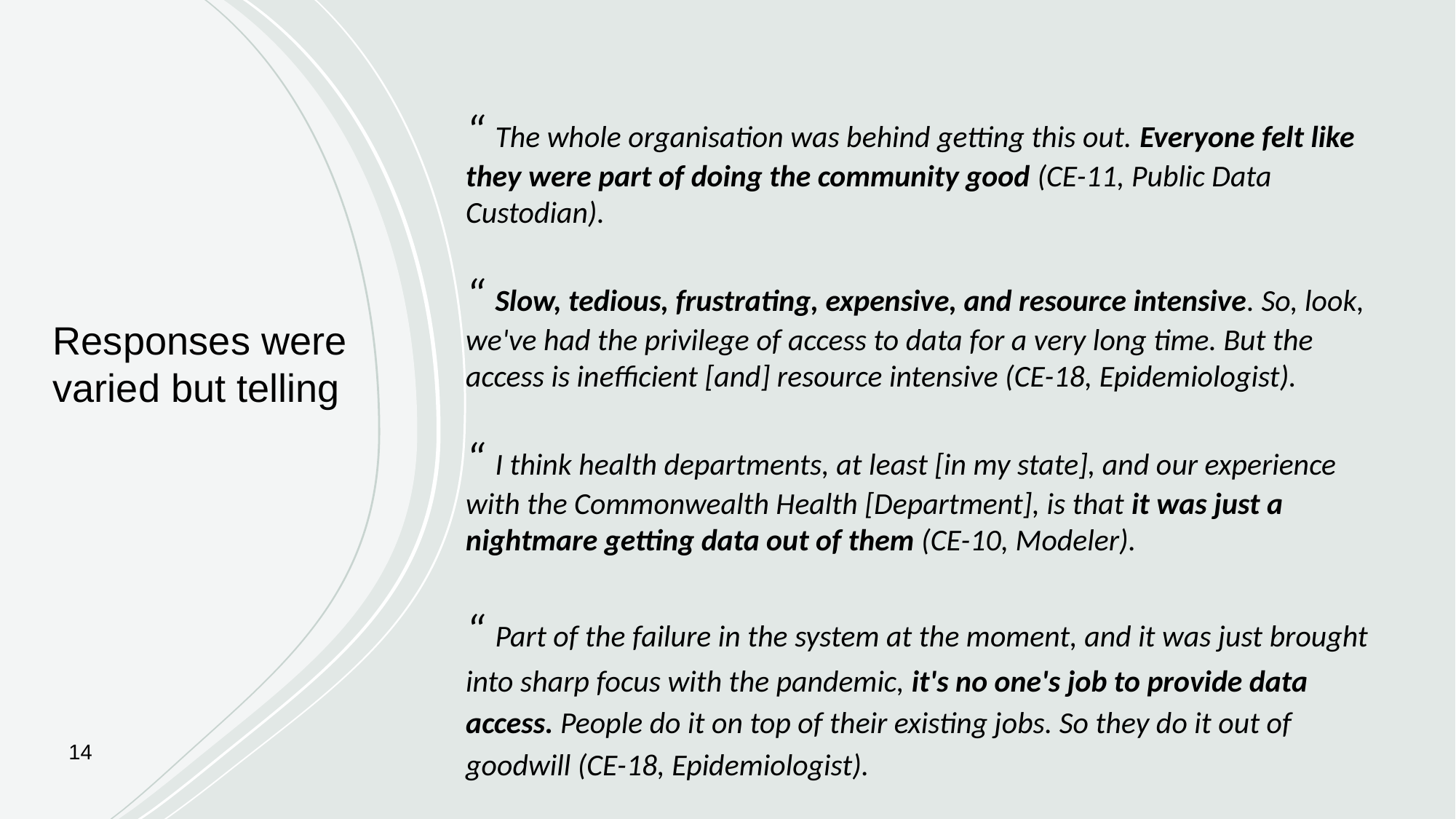

“ The whole organisation was behind getting this out. Everyone felt like they were part of doing the community good (CE-11, Public Data Custodian).

“ Slow, tedious, frustrating, expensive, and resource intensive. So, look, we've had the privilege of access to data for a very long time. But the access is inefficient [and] resource intensive (CE-18, Epidemiologist).

“ I think health departments, at least [in my state], and our experience with the Commonwealth Health [Department], is that it was just a nightmare getting data out of them (CE-10, Modeler).

“ Part of the failure in the system at the moment, and it was just brought into sharp focus with the pandemic, it's no one's job to provide data access. People do it on top of their existing jobs. So they do it out of goodwill (CE-18, Epidemiologist).
Responses were
varied but telling
14